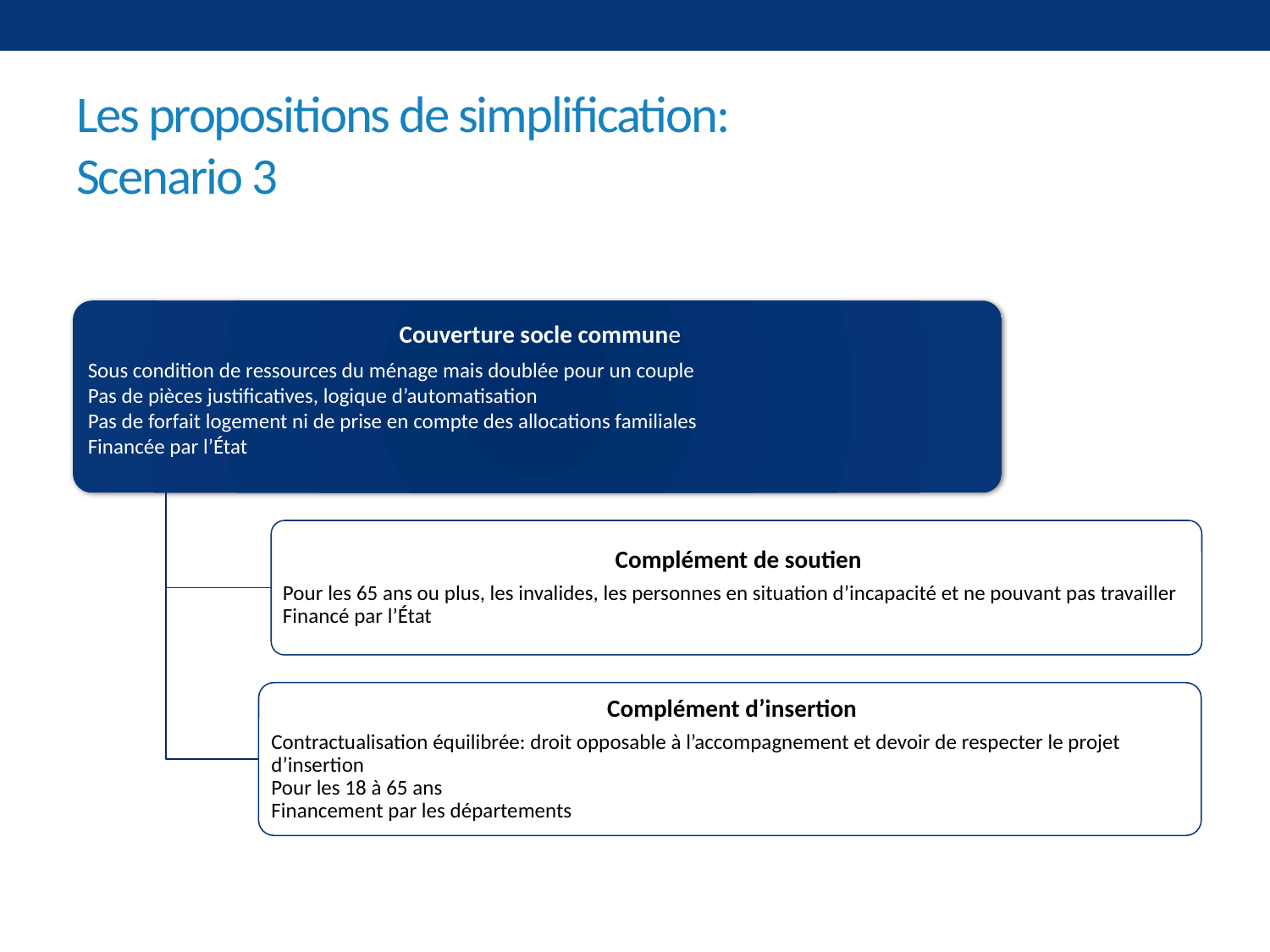

# Les propositions de simplification: Scenario 3

Couverture socle commune
Sous condition de ressources du ménage mais doublée pour un couple
Pas de pièces justificatives, logique d’automatisation
Pas de forfait logement ni de prise en compte des allocations familiales
Financée par l’État

Complément de soutien
Pour les 65 ans ou plus, les invalides, les personnes en situation d’incapacité et ne pouvant pas travailler
Financé par l’État
Complément d’insertion
Contractualisation équilibrée: droit opposable à l’accompagnement et devoir de respecter le projet d’insertion
Pour les 18 à 65 ans
Financement par les départements